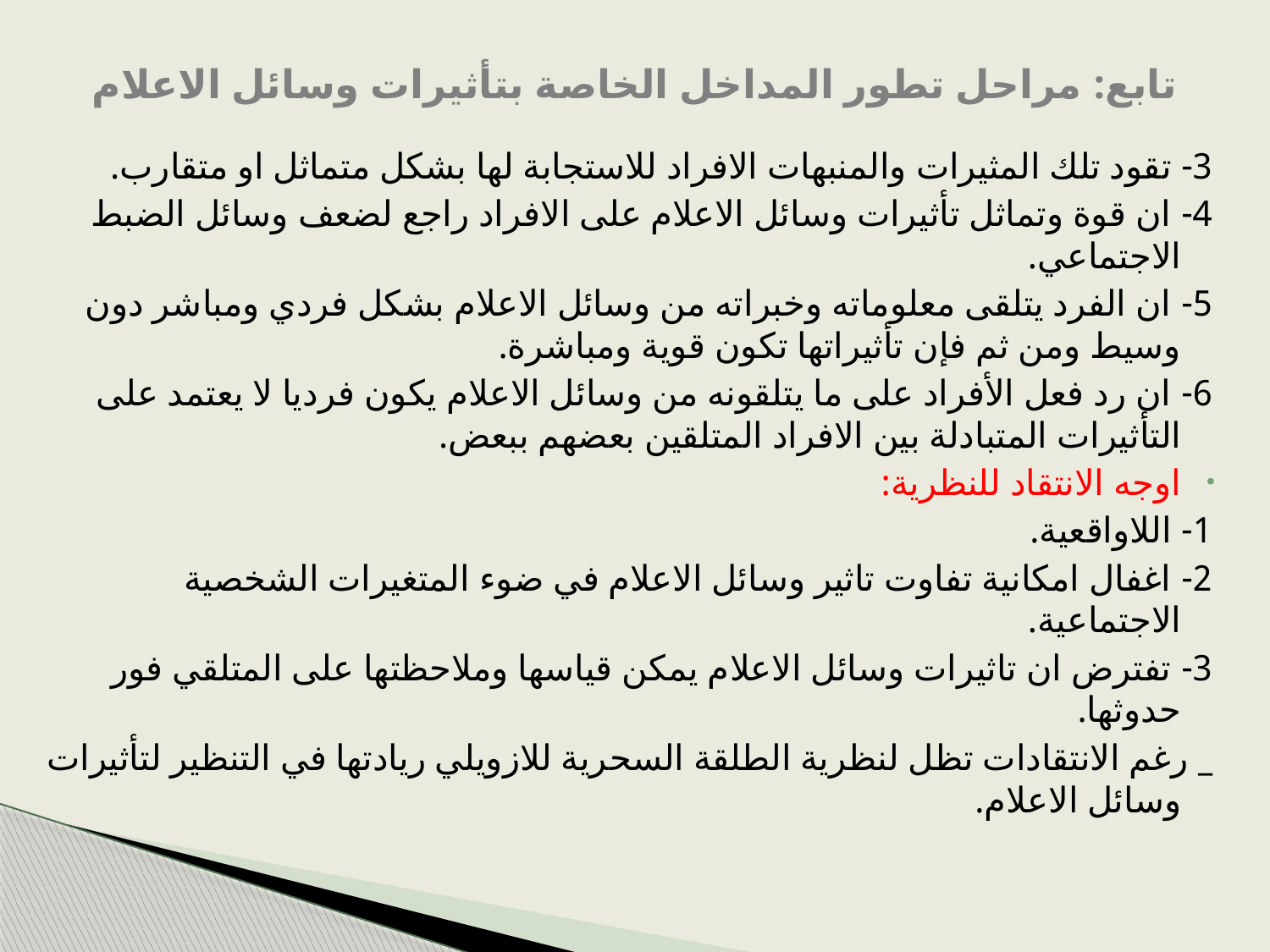

# تابع: مراحل تطور المداخل الخاصة بتأثيرات وسائل الاعلام
3- تقود تلك المثيرات والمنبهات الافراد للاستجابة لها بشكل متماثل او متقارب.
4- ان قوة وتماثل تأثيرات وسائل الاعلام على الافراد راجع لضعف وسائل الضبط الاجتماعي.
5- ان الفرد يتلقى معلوماته وخبراته من وسائل الاعلام بشكل فردي ومباشر دون وسيط ومن ثم فإن تأثيراتها تكون قوية ومباشرة.
6- ان رد فعل الأفراد عل‍ى ما يتلقونه من وسائل الاعلام يكون فرديا لا يعتمد على التأثيرات المتبادلة بين الافراد المتلقين بعضهم ببعض.
اوجه الانتقاد للنظرية:
1- اللاواقعية.
2- اغفال امكانية تفاوت تاثير وسائل الاعلام في ضوء المتغيرات الشخصية الاجتماعية.
3- تفترض ان تاثيرات وسائل الاعلام يمكن قياسها وملاحظتها على المتلقي فور حدوثها.
_ رغم الانتقادات تظل لنظرية الطلقة السحرية للازويلي ريادتها في التنظير لتأثيرات وسائل الاعلام.